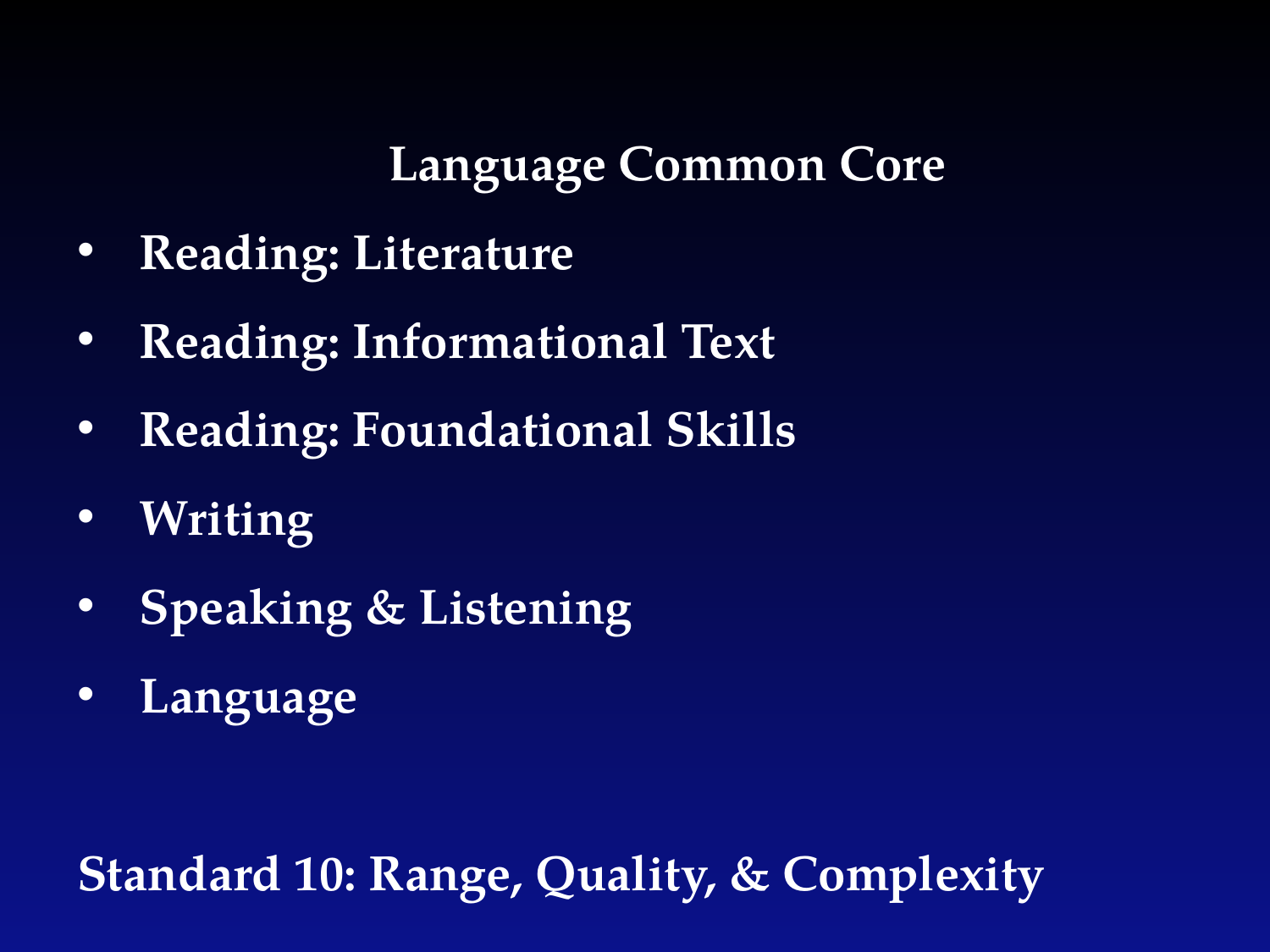

Language Common Core
Reading: Literature
Reading: Informational Text
Reading: Foundational Skills
Writing
Speaking & Listening
Language

Standard 10: Range, Quality, & Complexity